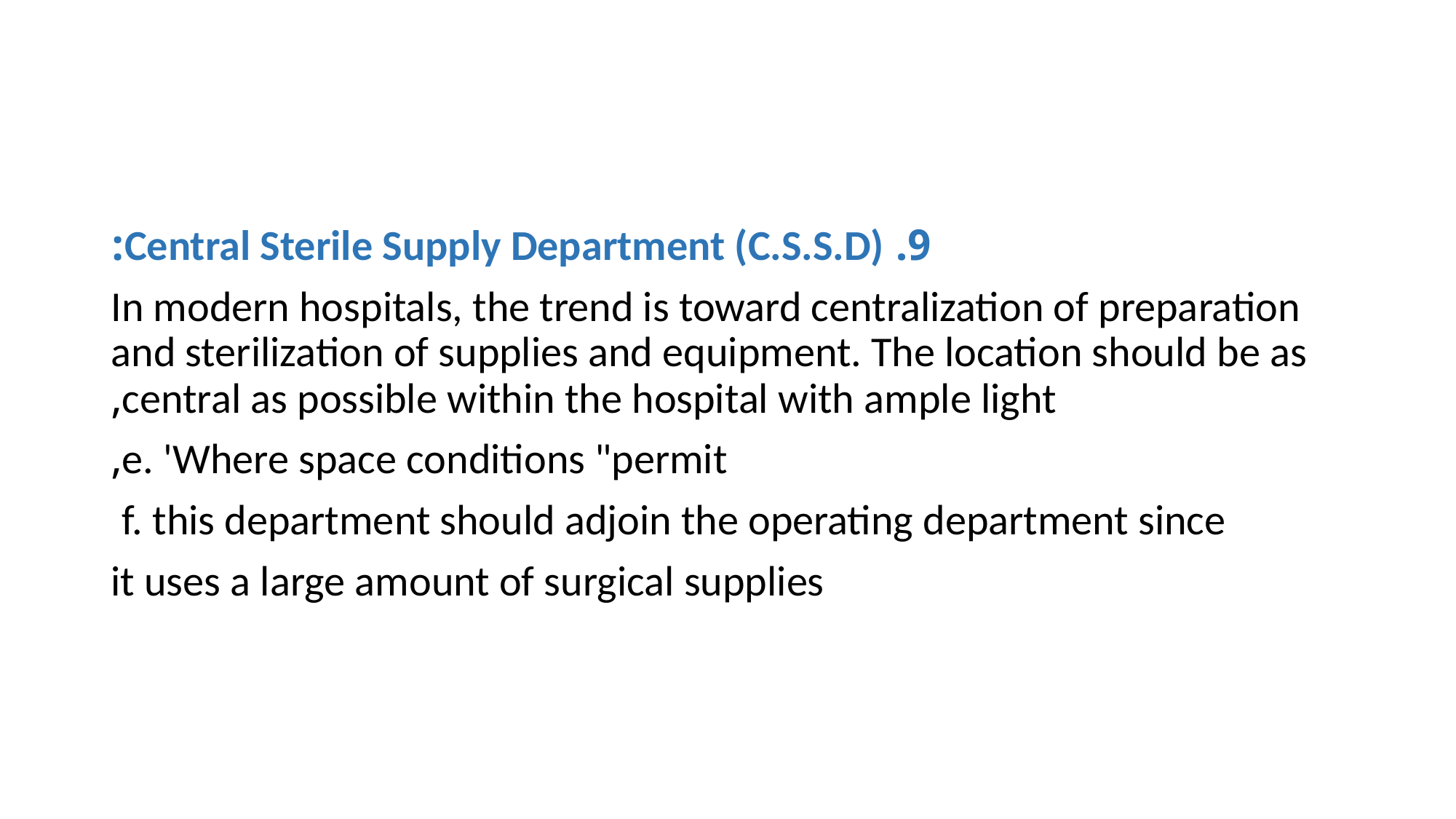

#
9. Central Sterile Supply Department (C.S.S.D):
In modern hospitals, the trend is toward centralization of preparation and sterilization of supplies and equipment. The location should be as central as possible within the hospital with ample light,
e. 'Where space conditions "permit,
f. this department should adjoin the operating department since
it uses a large amount of surgical supplies